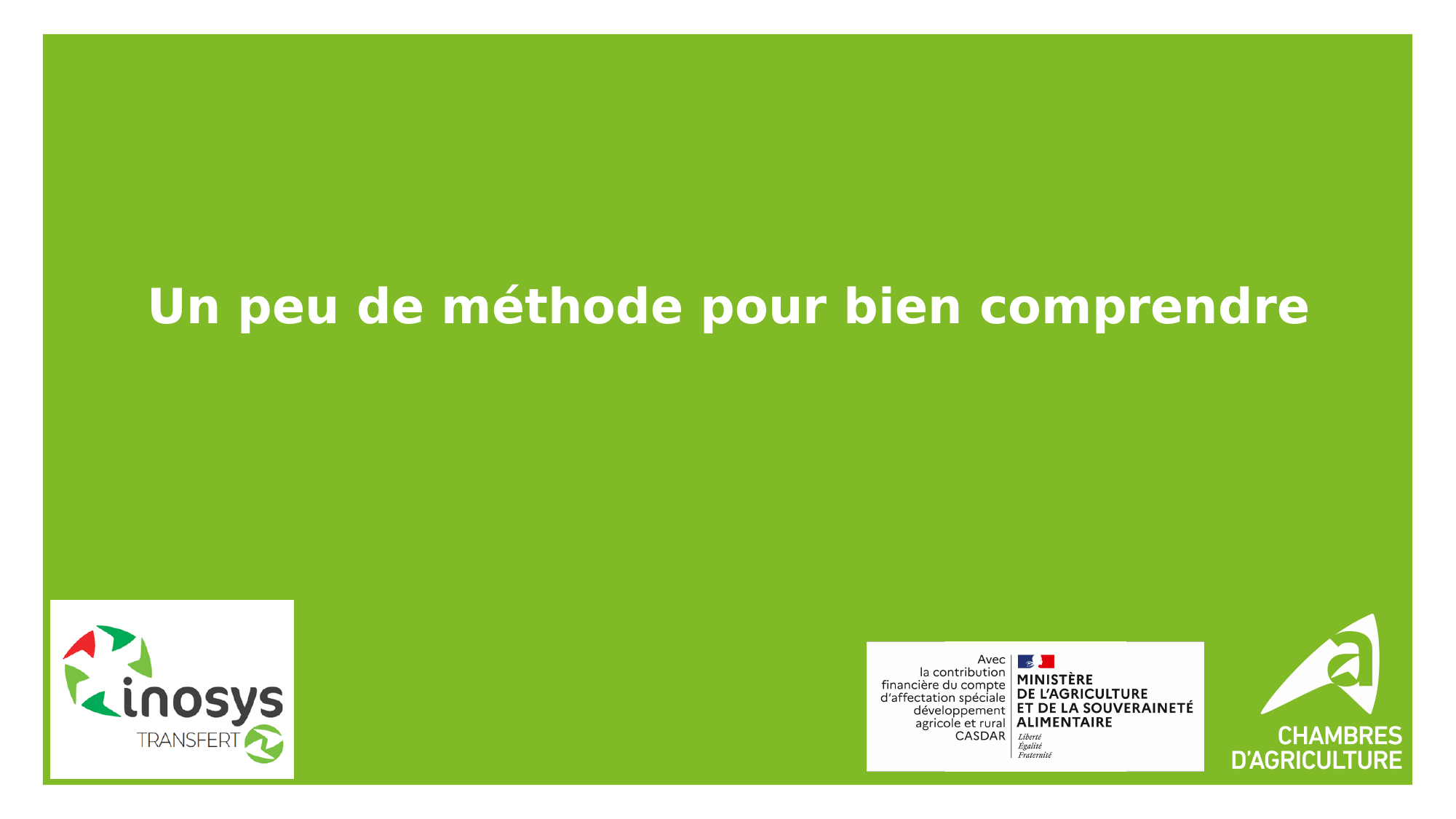

# Un peu de méthode pour bien comprendre